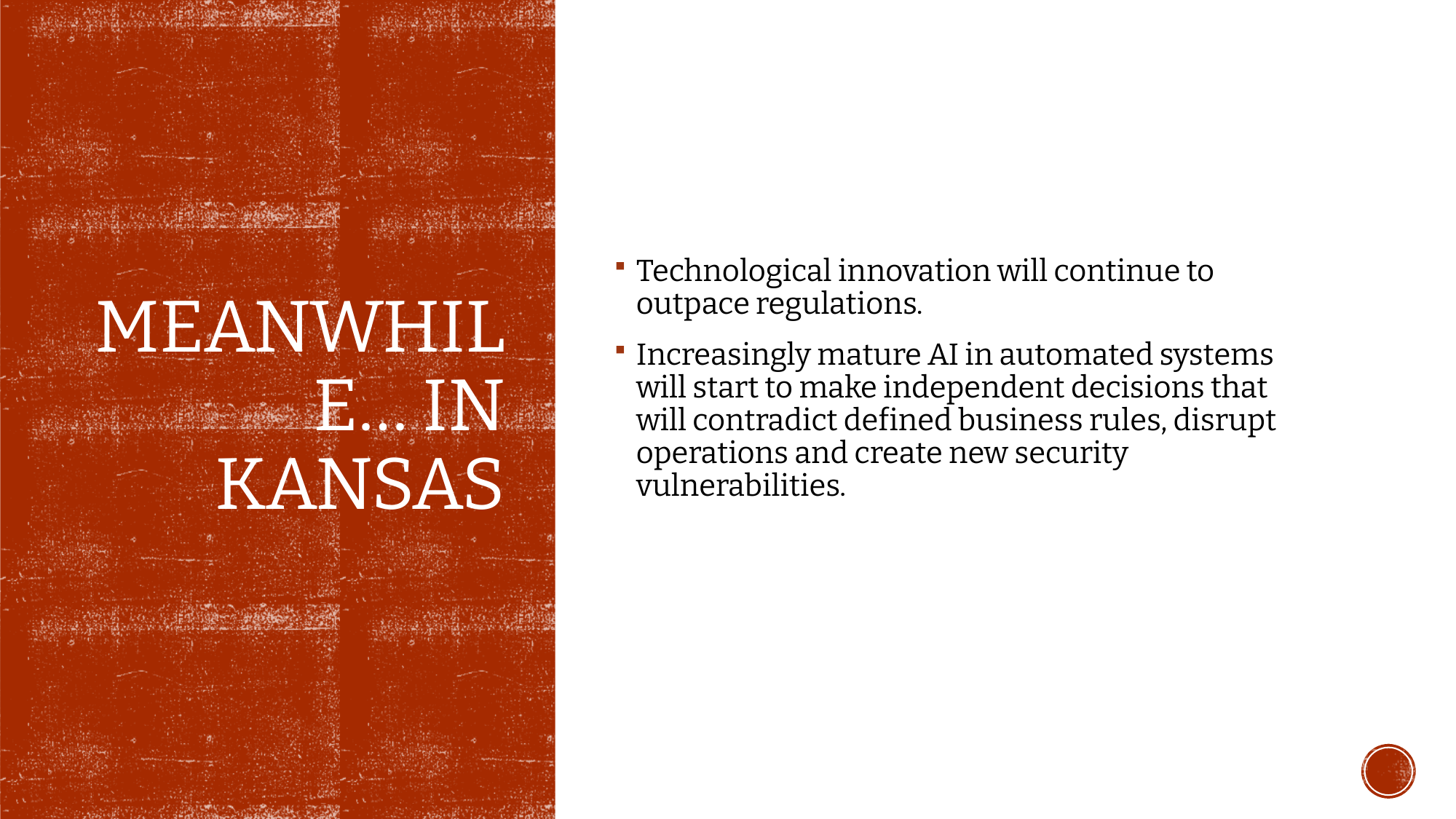

Technological innovation will continue to outpace regulations.
Increasingly mature AI in automated systems will start to make independent decisions that will contradict defined business rules, disrupt operations and create new security vulnerabilities.

# Meanwhile… in Kansas